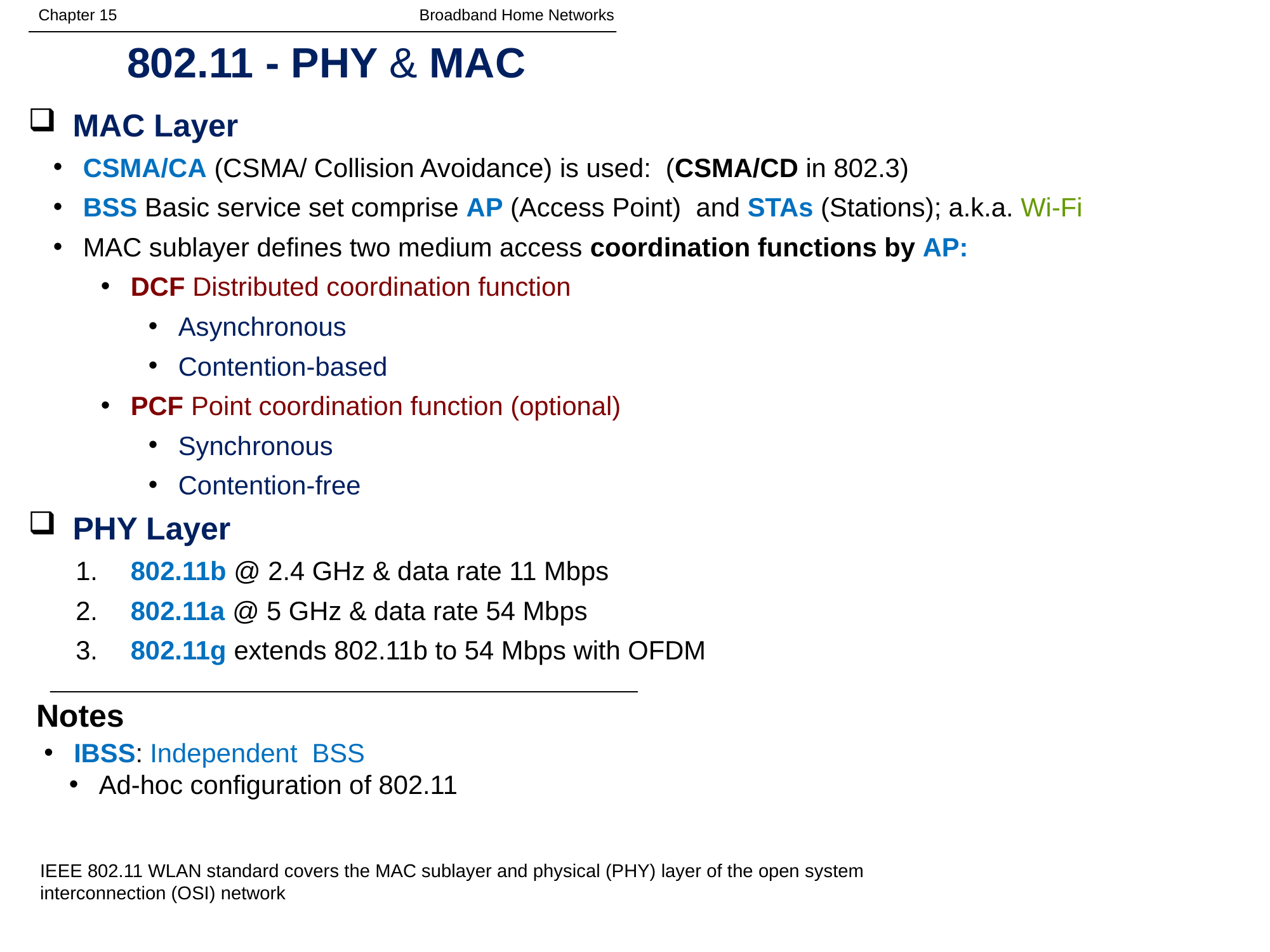

Chapter 15         			Broadband Home Networks
# 802.11 - PHY & MAC
 MAC Layer
 CSMA/CA (CSMA/ Collision Avoidance) is used:  (CSMA/CD in 802.3)
 BSS Basic service set comprise AP (Access Point)  and STAs (Stations); a.k.a. Wi-Fi
 MAC sublayer defines two medium access coordination functions by AP:
 DCF Distributed coordination function
 Asynchronous
 Contention-based
 PCF Point coordination function (optional)
 Synchronous
 Contention-free
 PHY Layer
 802.11b @ 2.4 GHz & data rate 11 Mbps
 802.11a @ 5 GHz & data rate 54 Mbps
 802.11g extends 802.11b to 54 Mbps with OFDM

Notes
 IBSS: Independent  BSS
 Ad-hoc configuration of 802.11
IEEE 802.11 WLAN standard covers the MAC sublayer and physical (PHY) layer of the open system
interconnection (OSI) network